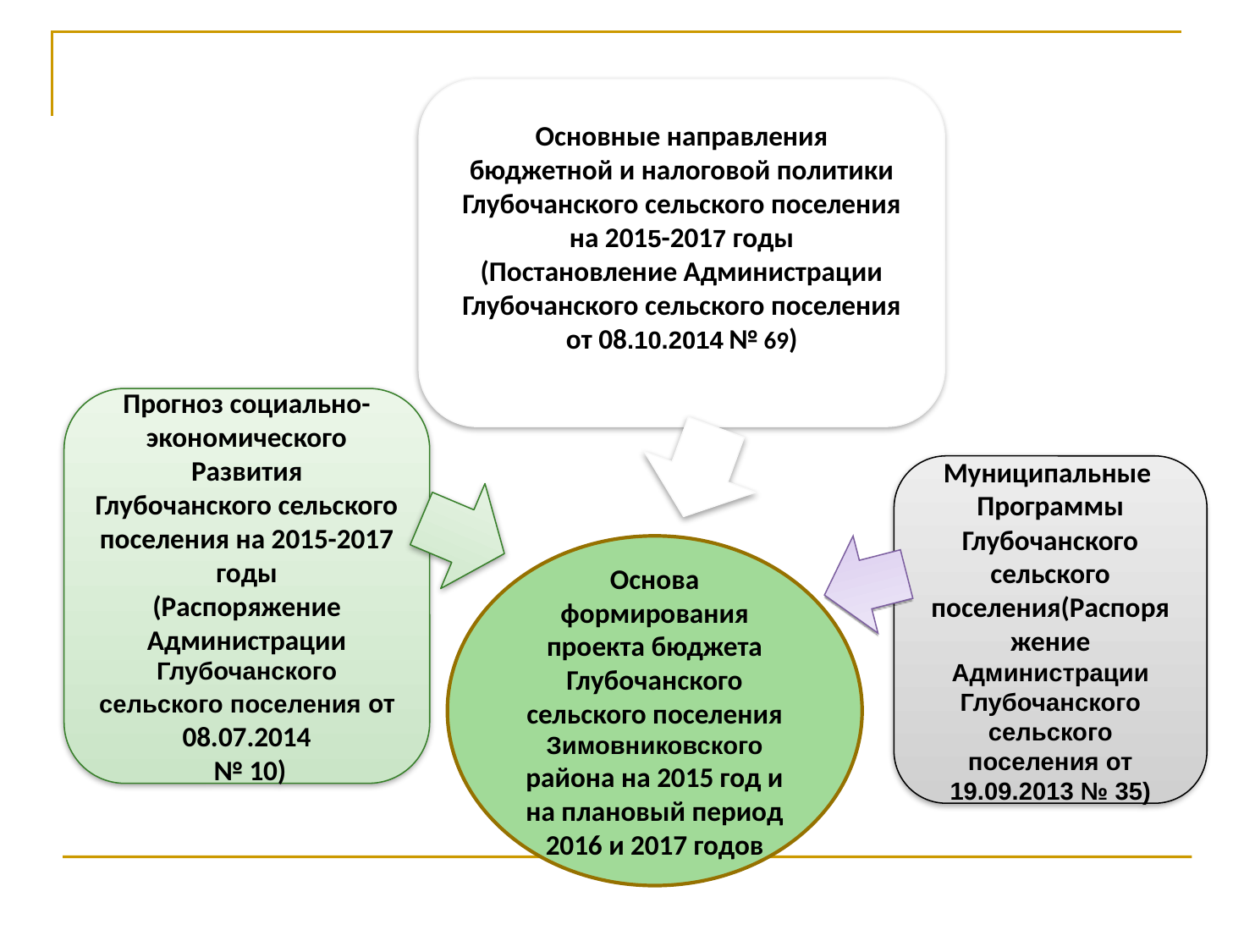

Основные направления
бюджетной и налоговой политики Глубочанского сельского поселения на 2015-2017 годы
(Постановление Администрации Глубочанского сельского поселения от 08.10.2014 № 69)

Прогноз социально-
экономического
Развития
Глубочанского сельского поселения на 2015-2017 годы
(Распоряжение Администрации Глубочанского сельского поселения от 08.07.2014
 № 10)

Муниципальные
Программы
Глубочанского сельского поселения(Распоряжение Администрации Глубочанского сельского поселения от 19.09.2013 № 35)

Основа формирования проекта бюджета Глубочанского сельского поселения Зимовниковского района на 2015 год и на плановый период 2016 и 2017 годов